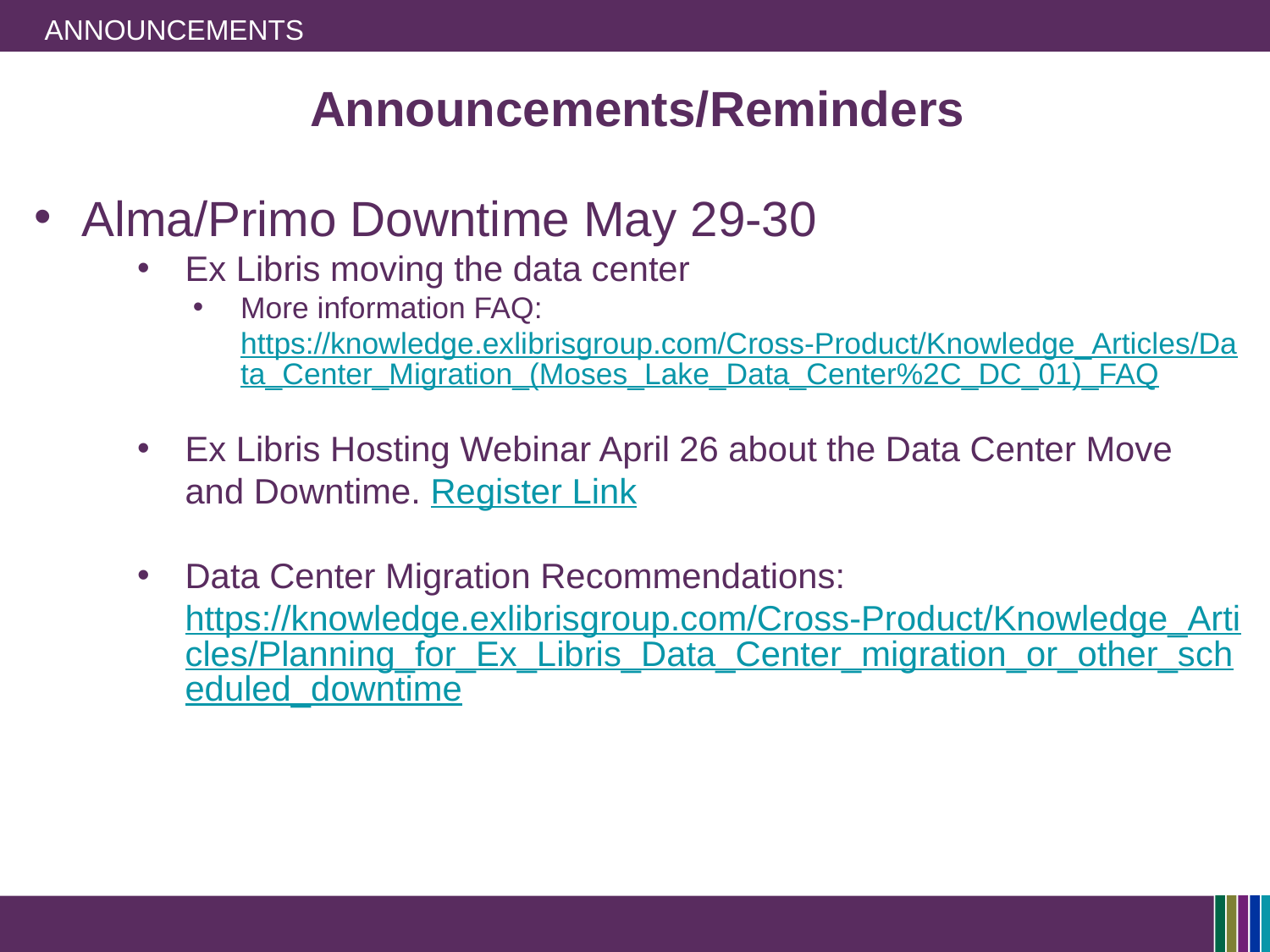

# Announcements
Announcements/Reminders

Alma/Primo Downtime May 29-30
Ex Libris moving the data center
More information FAQ: https://knowledge.exlibrisgroup.com/Cross-Product/Knowledge_Articles/Data_Center_Migration_(Moses_Lake_Data_Center%2C_DC_01)_FAQ

Ex Libris Hosting Webinar April 26 about the Data Center Move and Downtime. Register Link

Data Center Migration Recommendations: https://knowledge.exlibrisgroup.com/Cross-Product/Knowledge_Articles/Planning_for_Ex_Libris_Data_Center_migration_or_other_scheduled_downtime